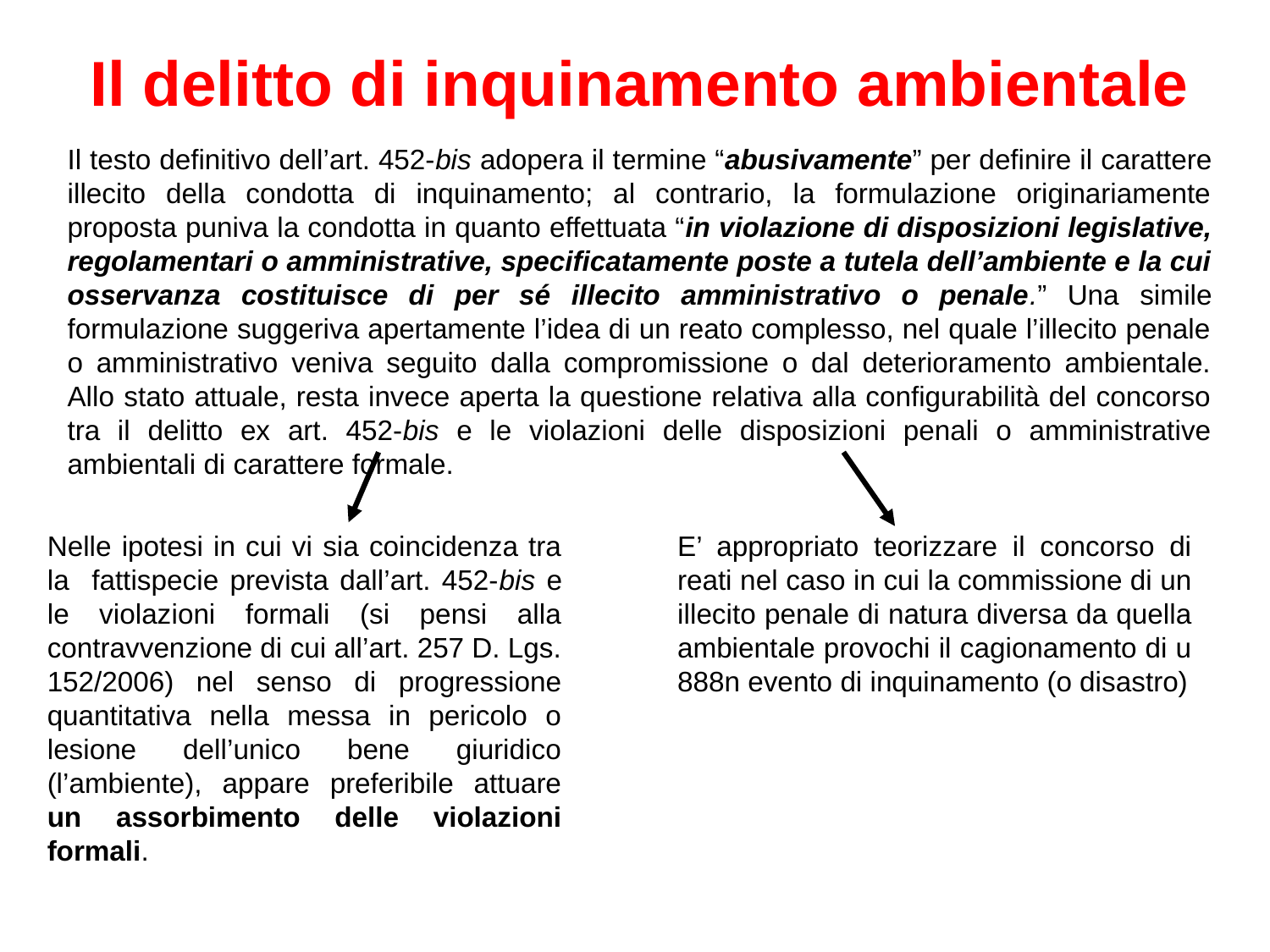

Il delitto di inquinamento ambientale

Il testo definitivo dell’art. 452-bis adopera il termine “abusivamente” per definire il carattere illecito della condotta di inquinamento; al contrario, la formulazione originariamente proposta puniva la condotta in quanto effettuata “in violazione di disposizioni legislative, regolamentari o amministrative, specificatamente poste a tutela dell’ambiente e la cui osservanza costituisce di per sé illecito amministrativo o penale.” Una simile formulazione suggeriva apertamente l’idea di un reato complesso, nel quale l’illecito penale o amministrativo veniva seguito dalla compromissione o dal deterioramento ambientale. Allo stato attuale, resta invece aperta la questione relativa alla configurabilità del concorso tra il delitto ex art. 452-bis e le violazioni delle disposizioni penali o amministrative ambientali di carattere formale.

Nelle ipotesi in cui vi sia coincidenza tra la  fattispecie prevista dall’art. 452-bis e le violazioni formali (si pensi alla contravvenzione di cui all’art. 257 D. Lgs. 152/2006) nel senso di progressione quantitativa nella messa in pericolo o lesione dell’unico bene giuridico (l’ambiente), appare preferibile attuare un assorbimento delle violazioni formali.
E’ appropriato teorizzare il concorso di reati nel caso in cui la commissione di un illecito penale di natura diversa da quella ambientale provochi il cagionamento di u888n evento di inquinamento (o disastro)